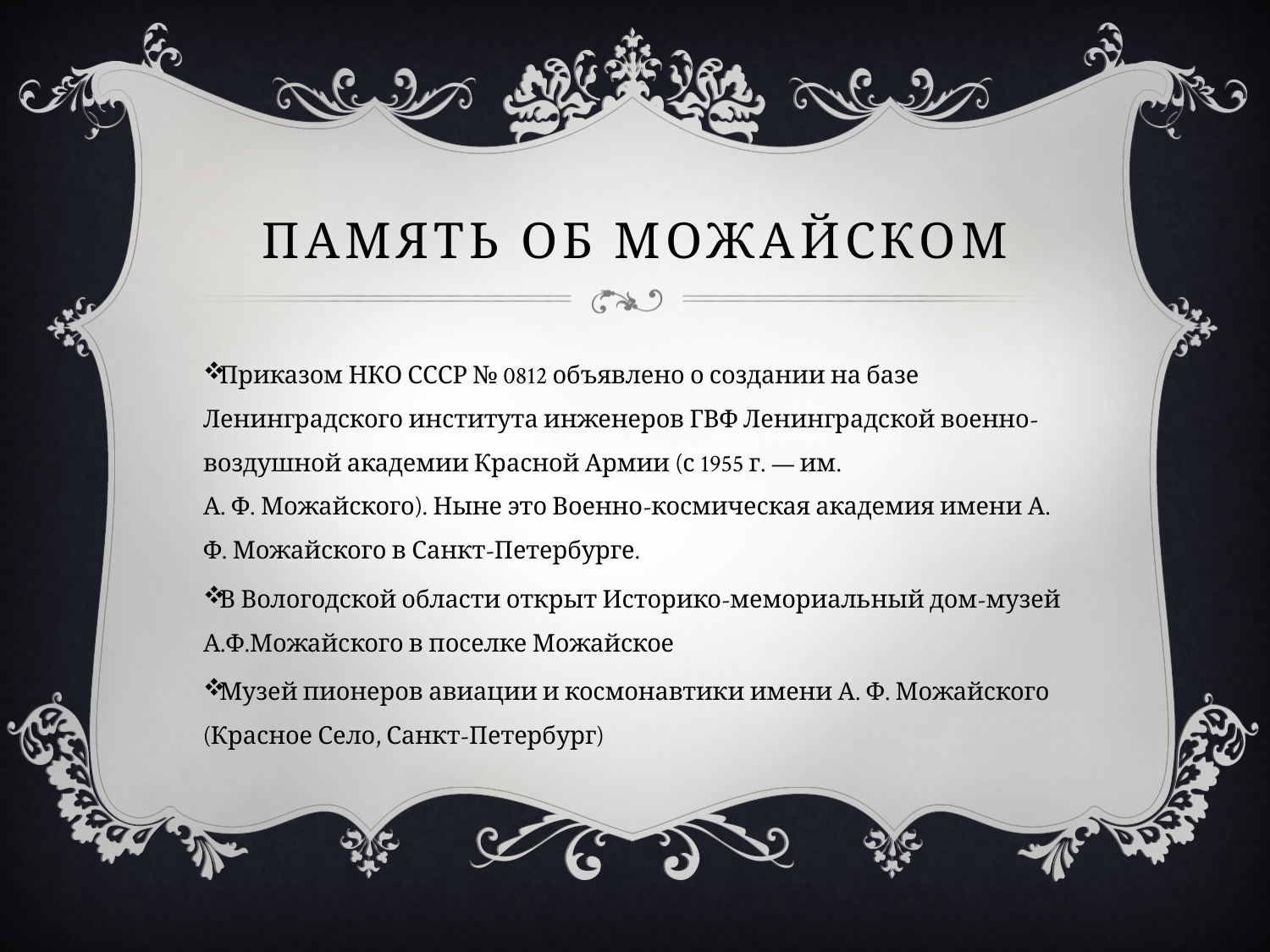

# Память об Можайском
Приказом НКО СССР № 0812 объявлено о создании на базе Ленинградского института инженеров ГВФ Ленинградской военно-воздушной академии Красной Армии (с 1955 г. — им. А. Ф. Можайского). Ныне это Военно-космическая академия имени А. Ф. Можайского в Санкт-Петербурге.
В Вологодской области открыт Историко-мемориальный дом-музей А.Ф.Можайского в поселке Можайское
Музей пионеров авиации и космонавтики имени А. Ф. Можайского (Красное Село, Санкт-Петербург)